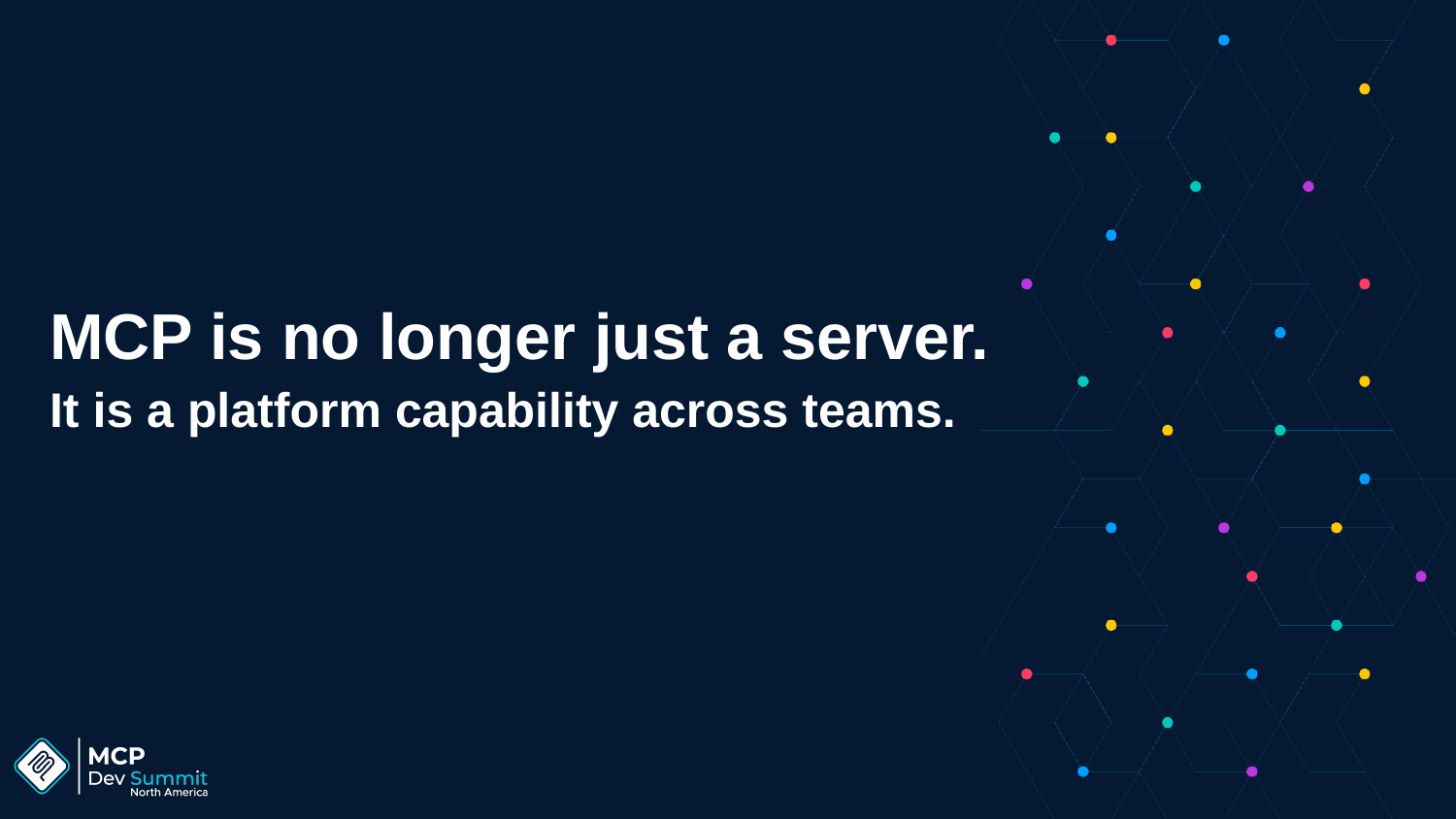

# MCP is no longer just a server.
It is a platform capability across teams.